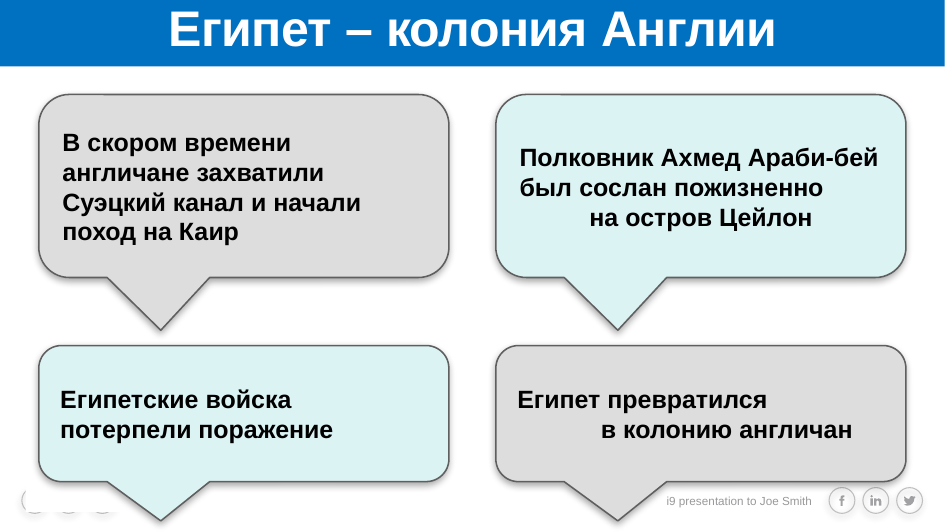

# Египет – колония Англии

В скором времени англичане захватили Суэцкий канал и начали поход на Каир
Полковник Ахмед Араби-бей был сослан пожизненно                   на остров Цейлон
Египет превратился                             в колонию англичан
Египетские войска потерпели поражение